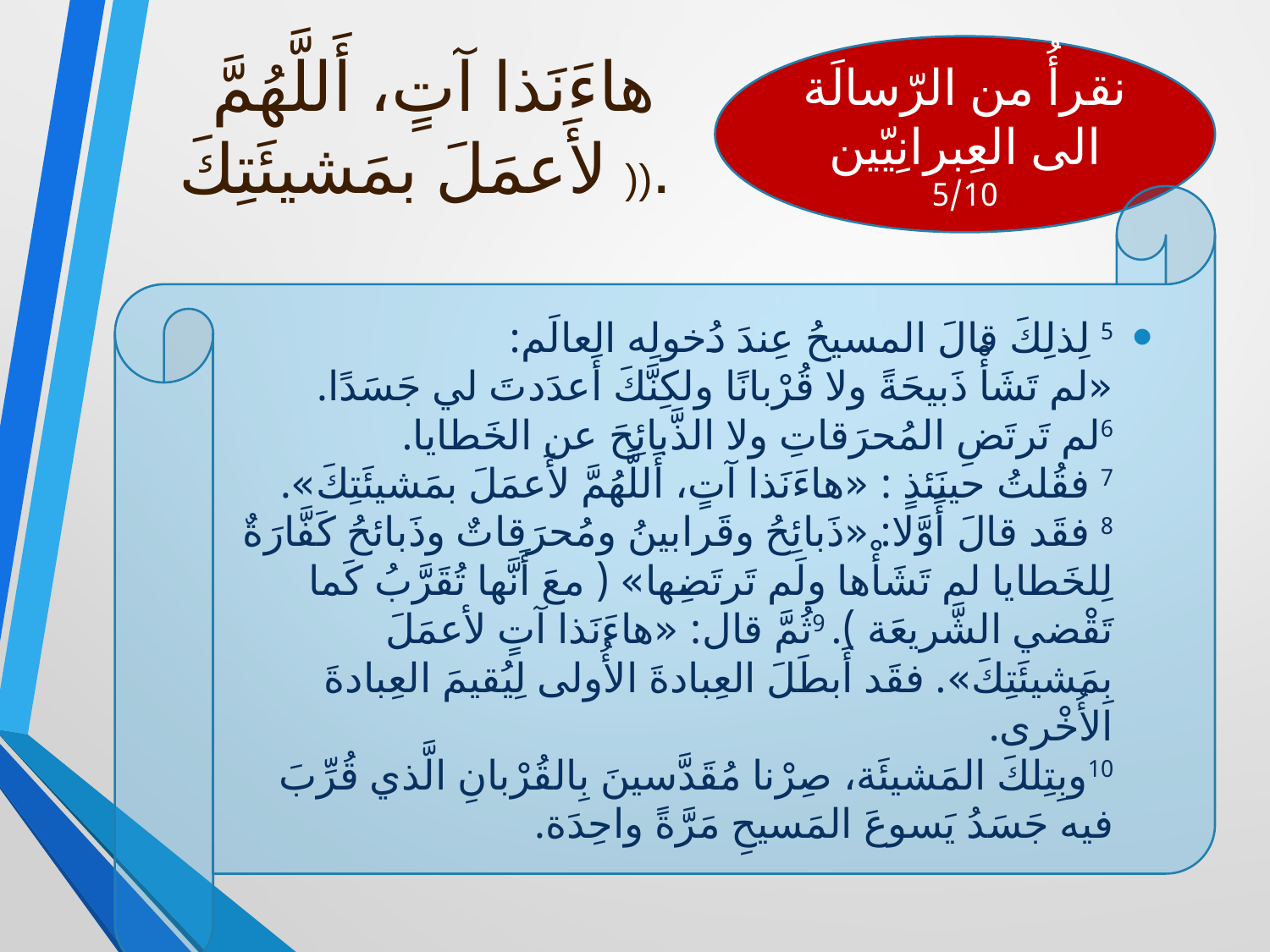

# هاءَنَذا آتٍ، أَللَّهُمَّ لأَعمَلَ بمَشيئَتِكَ )).
نقرأُ من الرّسالَة الى العِبرانِيّين 5/10
5 لِذلِكَ قالَ المسيحُ عِندَ دُخولِه العالَم:
«لم تَشَأْ ذَبيحَةً ولا قُرْبانًا ولكِنَّكَ أَعدَدتَ لي جَسَدًا.
6لم تَرتَضِ المُحرَقاتِ ولا الذَّبائِحَ عن الخَطايا.
7 فقُلتُ حينَئذٍ : «هاءَنَذا آتٍ، أَللَّهُمَّ لأَعمَلَ بمَشيئَتِكَ».
8 فقَد قالَ أًوَّلا: «ذَبائِحُ وقَرابينُ ومُحرَقاتٌ وذَبائحُ كَفَّارَةٌ لِلخَطايا لم تَشَأْها ولَم تَرتَضِها» ( معَ أَنَّها تُقَرَّبُ كَما تَقْضي الشَّريعَة ). 9ثُمَّ قال: «هاءَنَذا آتٍ لأعمَلَ بِمَشيئَتِكَ». فقَد أَبطَلَ العِبادةَ الأُولى لِيُقيمَ العِبادةَ الأُخْرى.
10وبِتِلكَ المَشيئَة، صِرْنا مُقَدَّسينَ بِالقُرْبانِ الَّذي قُرِّبَ فيه جَسَدُ يَسوعَ المَسيحِ مَرَّةً واحِدَة.